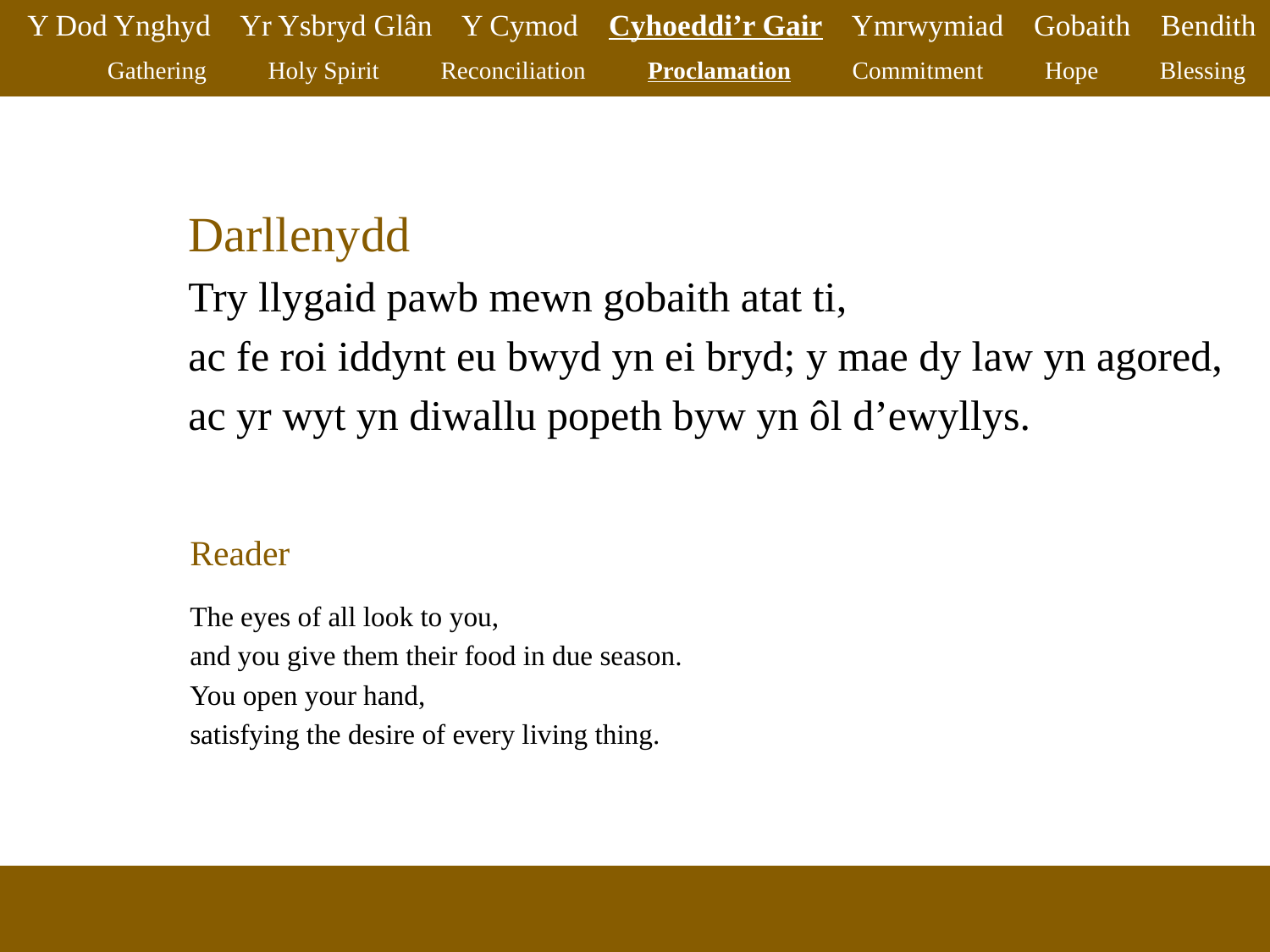

Y Dod Ynghyd    Yr Ysbryd Glân    Y Cymod    Cyhoeddi’r Gair    Ymrwymiad    Gobaith    Bendith

Gathering          Holy Spirit          Reconciliation          Proclamation          Commitment          Hope          Blessing

Darllenydd
Try llygaid pawb mewn gobaith atat ti,
ac fe roi iddynt eu bwyd yn ei bryd; y mae dy law yn agored,
ac yr wyt yn diwallu popeth byw yn ôl d’ewyllys.
Reader

The eyes of all look to you,
and you give them their food in due season.
You open your hand,
satisfying the desire of every living thing.